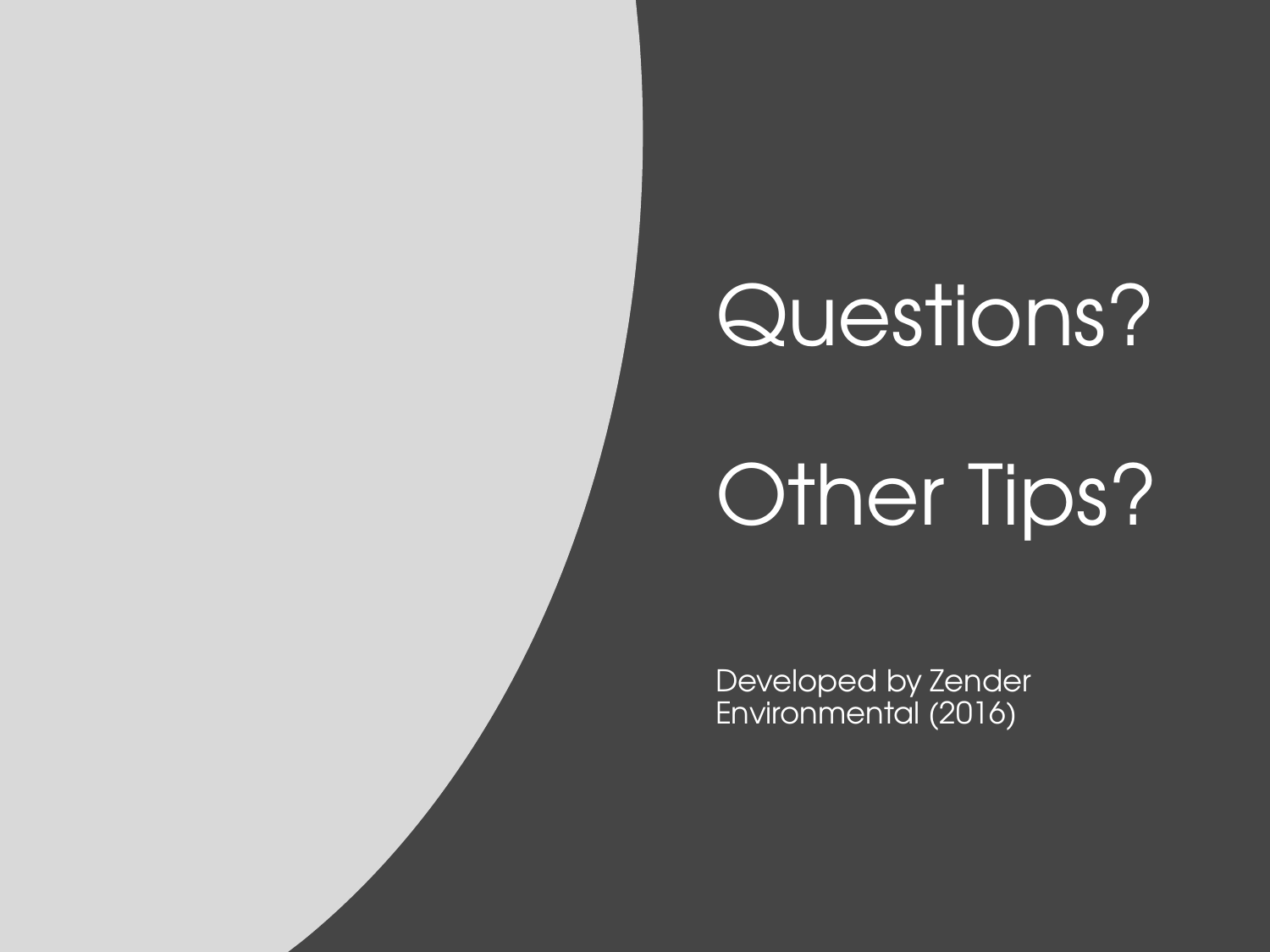

# Questions? Other Tips?
Developed by Zender Environmental (2016)